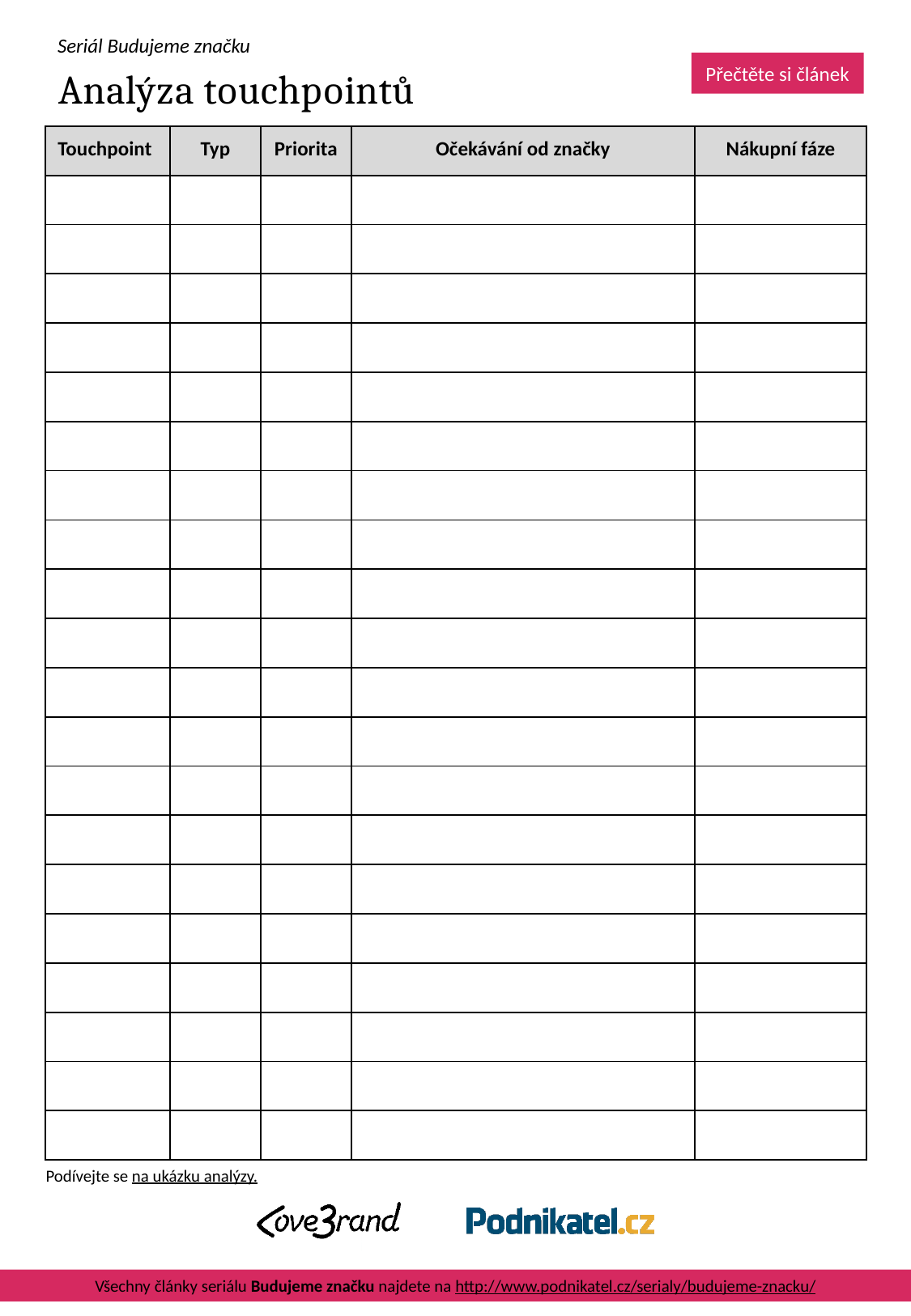

# Analýza touchpointů
Přečtěte si článek
| Touchpoint | Typ | Priorita | Očekávání od značky | Nákupní fáze |
| --- | --- | --- | --- | --- |
|  |  |  |  |  |
|  |  |  |  |  |
|  |  |  |  |  |
|  |  |  |  |  |
|  |  |  |  |  |
|  |  |  |  |  |
|  |  |  |  |  |
|  |  |  |  |  |
|  |  |  |  |  |
|  |  |  |  |  |
|  |  |  |  |  |
|  |  |  |  |  |
|  |  |  |  |  |
|  |  |  |  |  |
|  |  |  |  |  |
|  |  |  |  |  |
|  |  |  |  |  |
|  |  |  |  |  |
|  |  |  |  |  |
|  |  |  |  |  |
Podívejte se na ukázku analýzy.